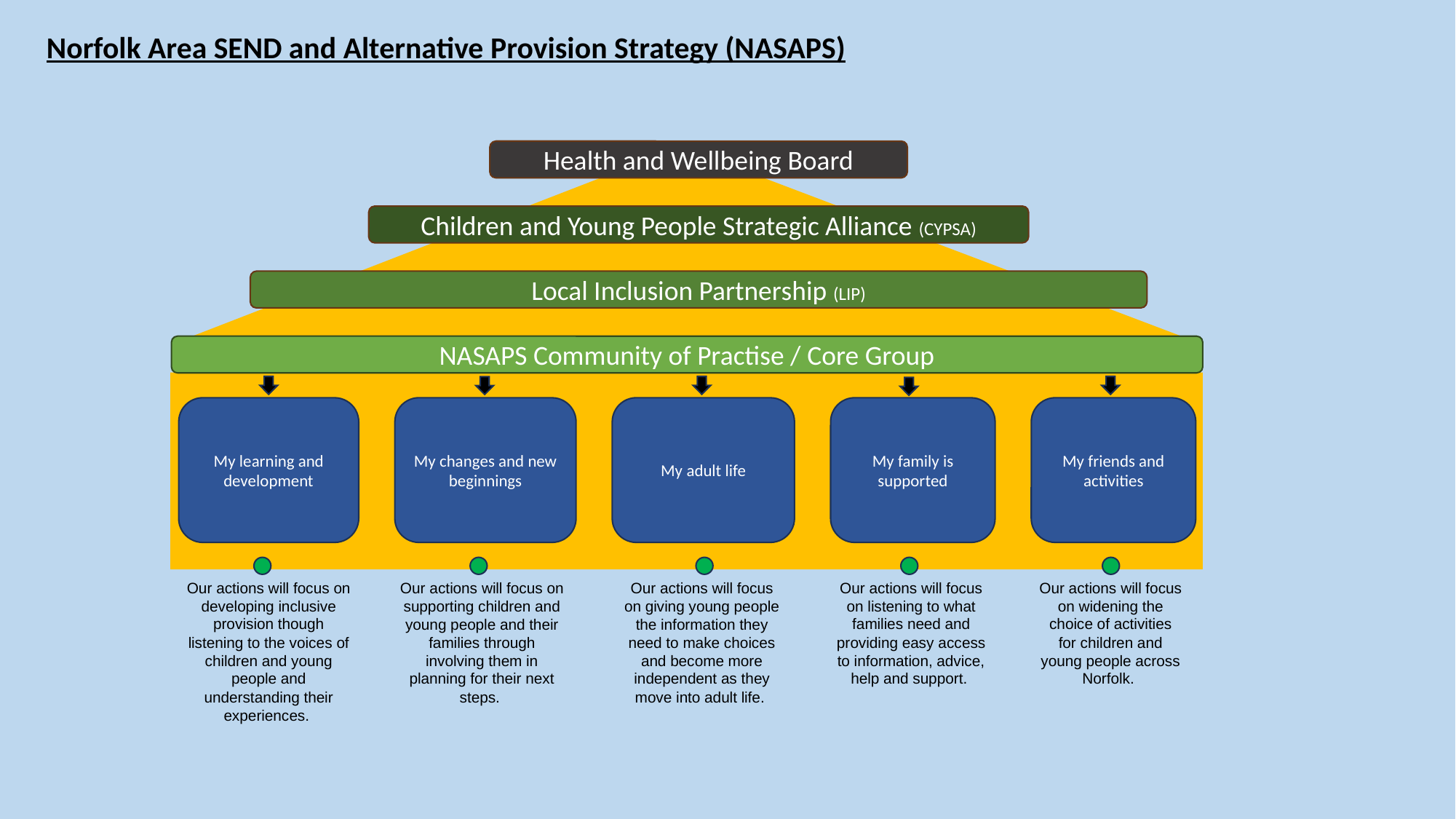

Norfolk Area SEND and Alternative Provision Strategy (NASAPS)
Health and Wellbeing Board

Children and Young People Strategic Alliance (CYPSA)
Local Inclusion Partnership (LIP)
NASAPS Community of Practise / Core Group

My learning and development
My changes and new beginnings
My adult life
My family is supported
My friends and activities

Our actions will focus on developing inclusive provision though listening to the voices of children and young people and understanding their experiences.
Our actions will focus on supporting children and young people and their families through involving them in planning for their next steps.
Our actions will focus on giving young people the information they need to make choices and become more independent as they move into adult life.
Our actions will focus on listening to what families need and providing easy access to information, advice, help and support.
Our actions will focus on widening the choice of activities for children and young people across Norfolk.